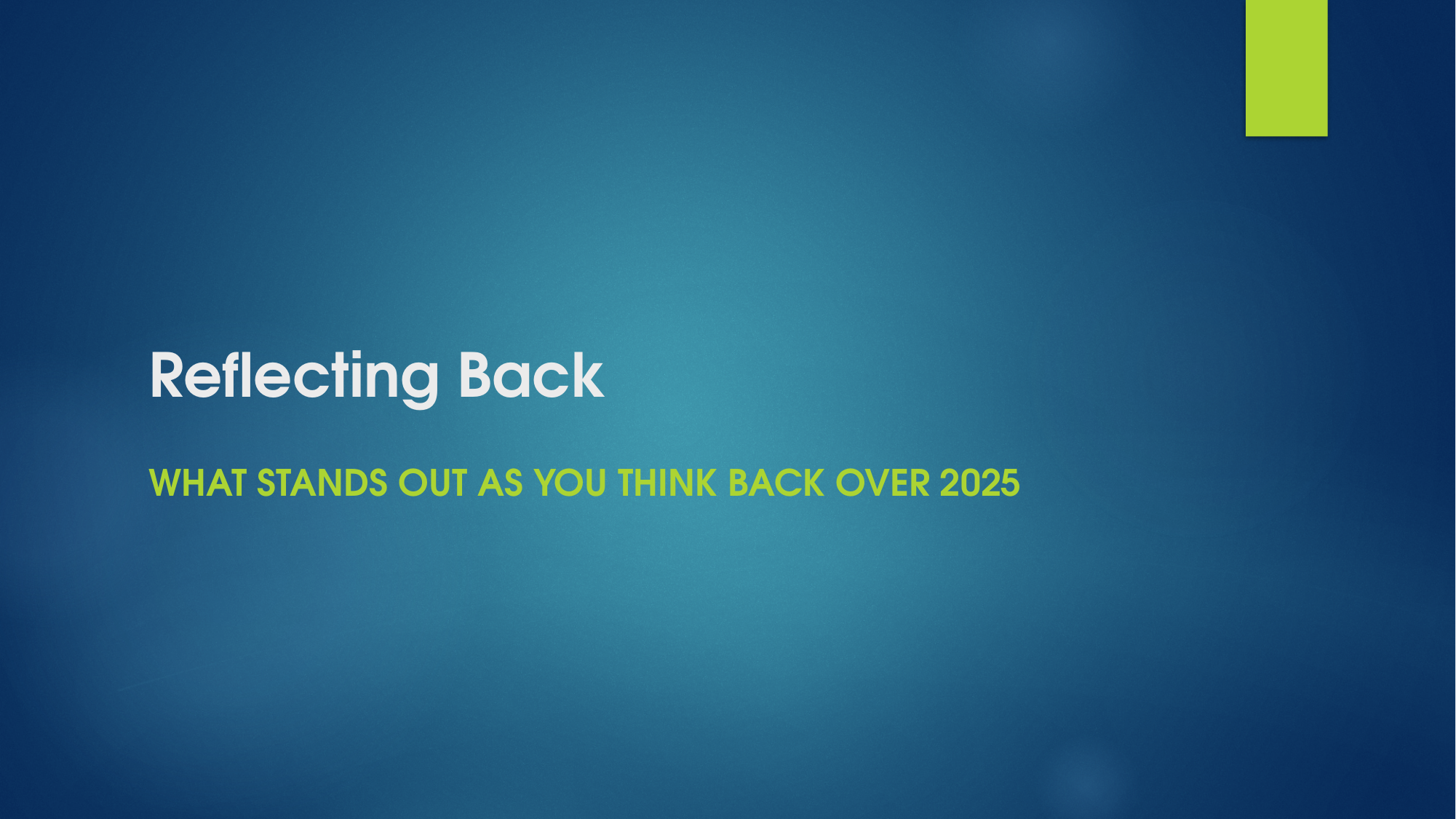

# Reflecting Back

WHAT STANDS OUT AS YOU THINK BACK OVER 2025